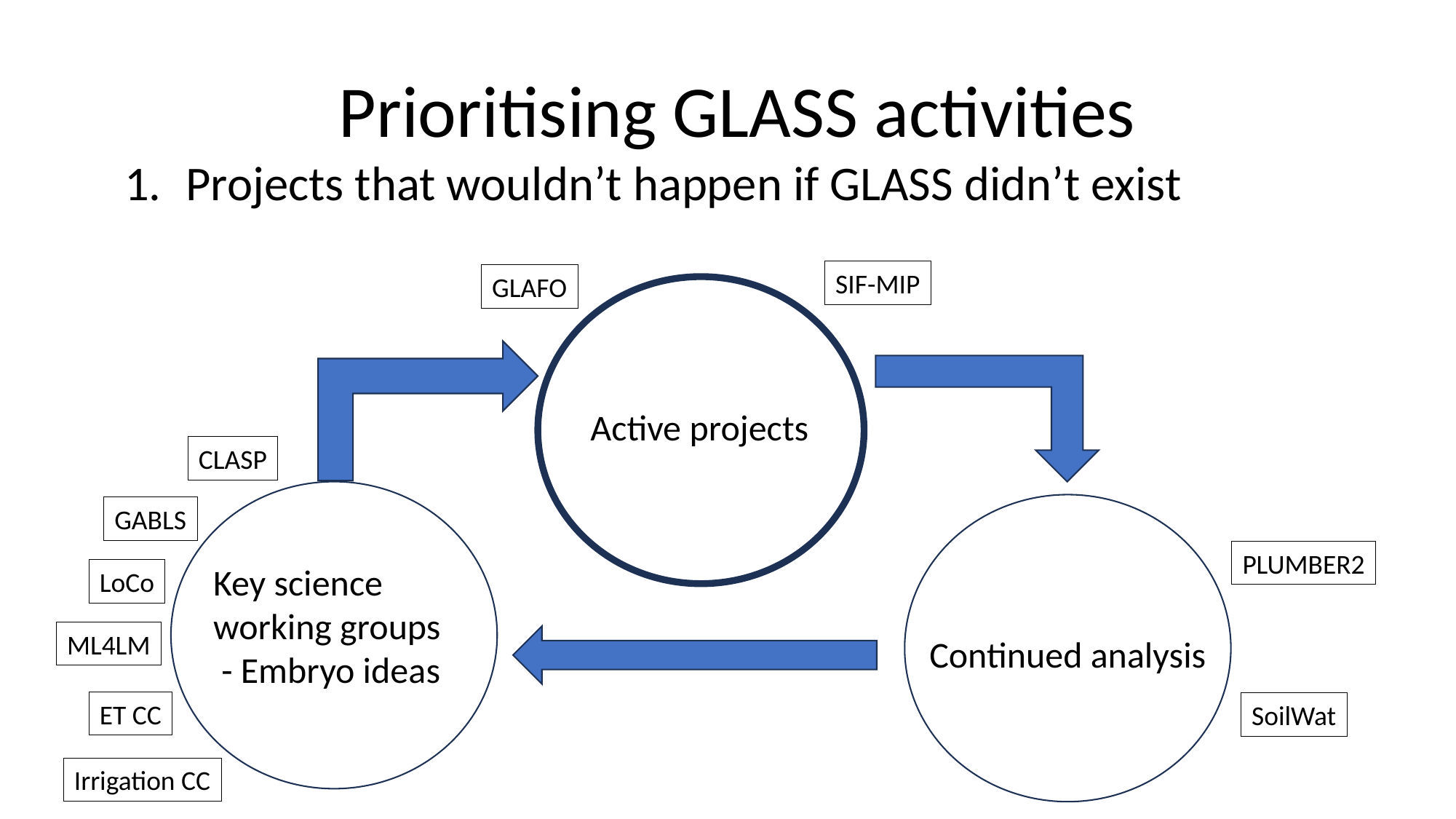

Prioritising GLASS activities
Projects that wouldn’t happen if GLASS didn’t exist

SIF-MIP
GLAFO
CLASP
GABLS
PLUMBER2
LoCo
ML4LM
ET CC
SoilWat
Irrigation CC

Active projects

Key science working groups
 - Embryo ideas

Continued analysis